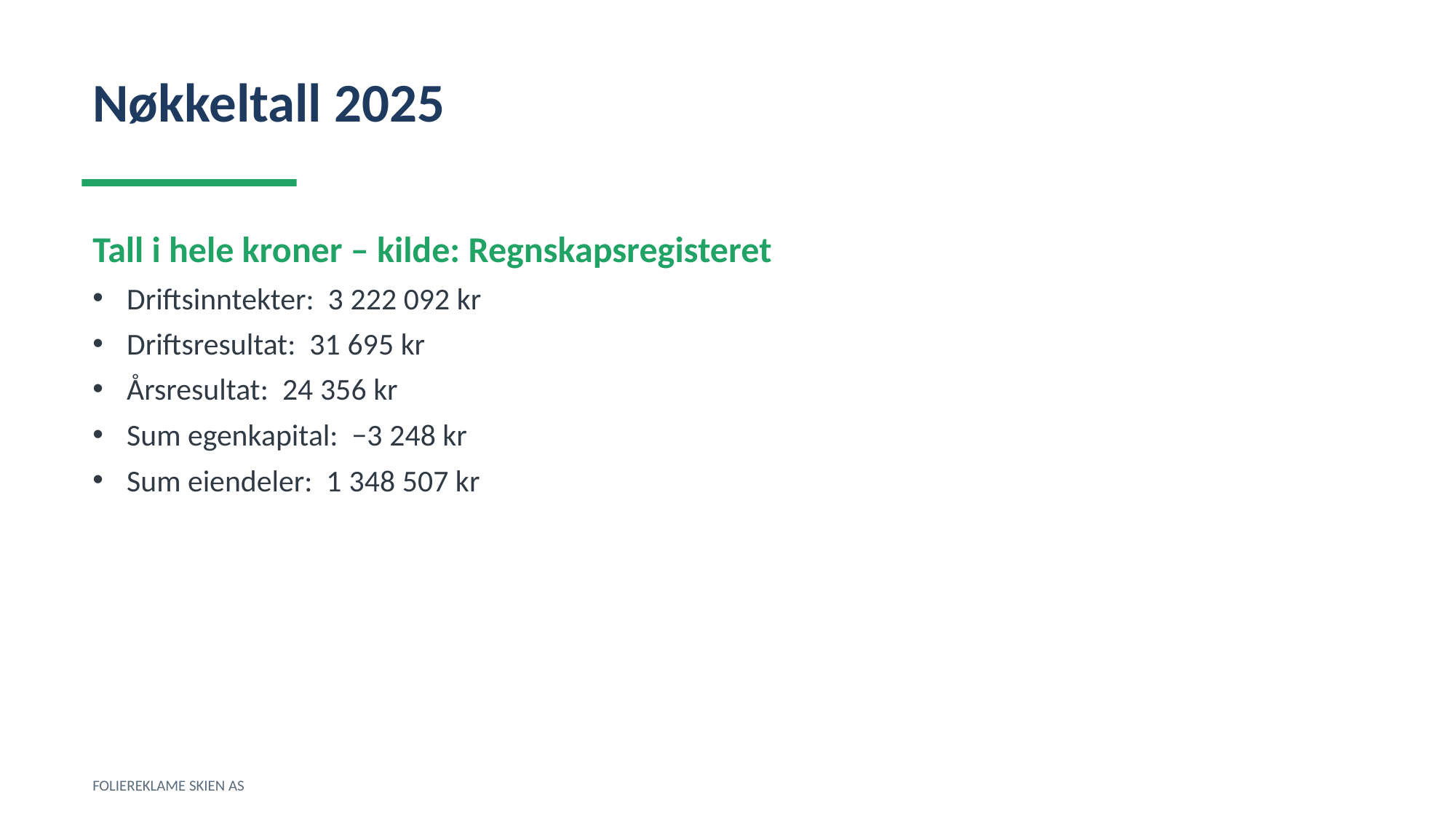

Nøkkeltall 2025

Tall i hele kroner – kilde: Regnskapsregisteret
Driftsinntekter:  3 222 092 kr
Driftsresultat:  31 695 kr
Årsresultat:  24 356 kr
Sum egenkapital:  −3 248 kr
Sum eiendeler:  1 348 507 kr
FOLIEREKLAME SKIEN AS